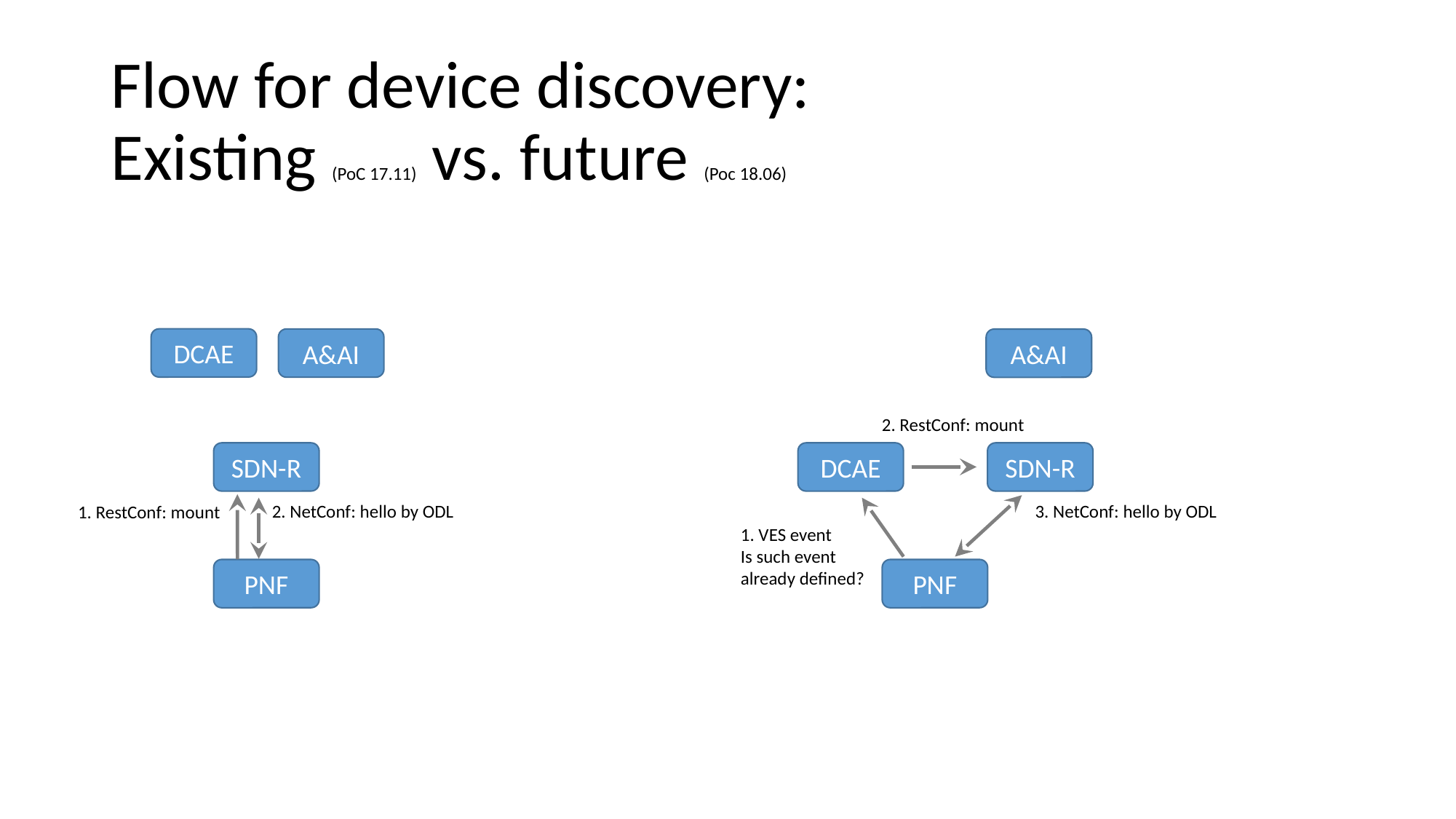

# Flow for device discovery: Existing (PoC 17.11) vs. future (Poc 18.06)
DCAE
A&AI
A&AI
2. RestConf: mount
SDN-R
DCAE
SDN-R
3. NetConf: hello by ODL
2. NetConf: hello by ODL
1. RestConf: mount
1. VES event
Is such event already defined?
PNF
PNF